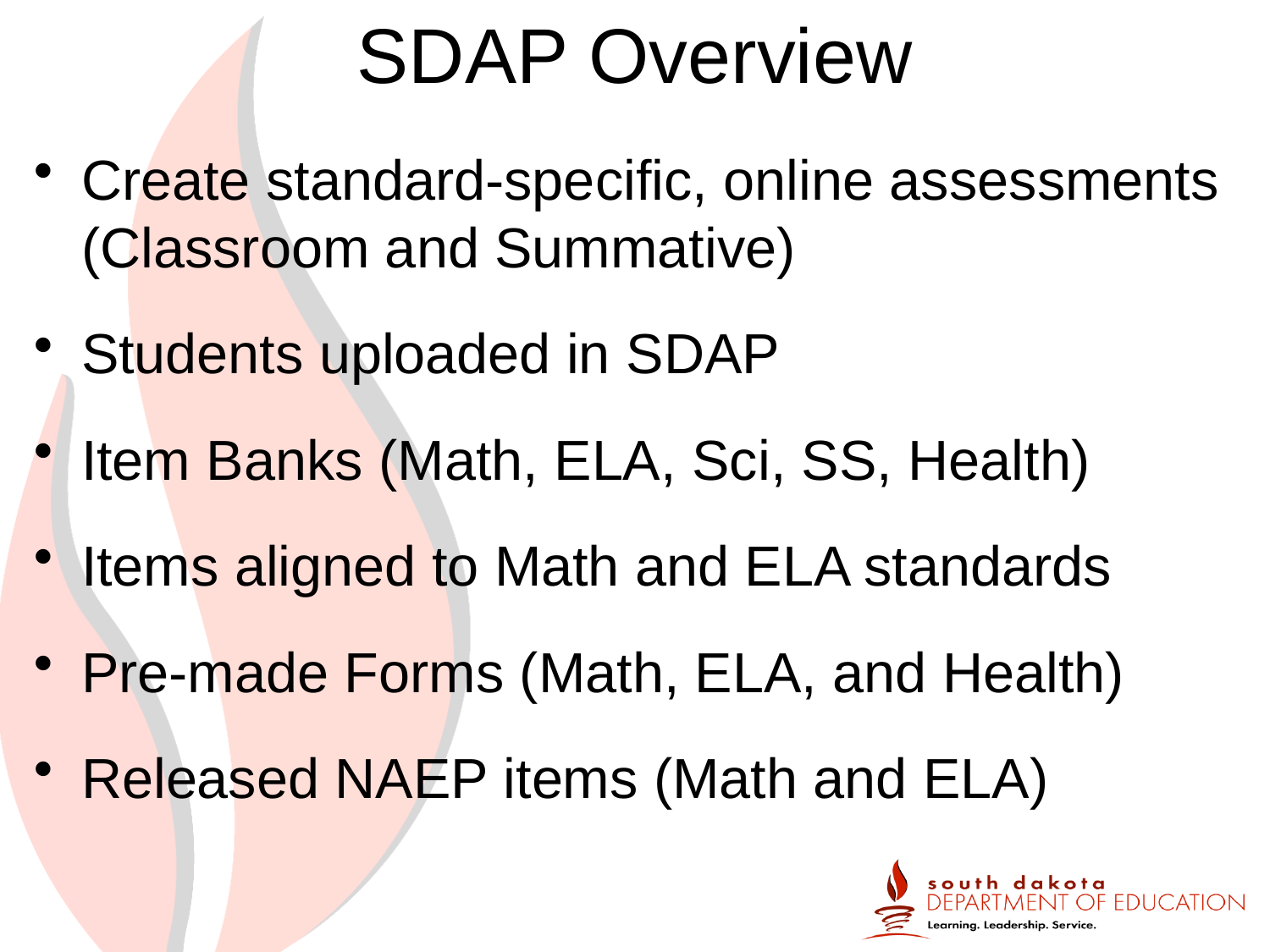

# SDAP Overview
Create standard-specific, online assessments (Classroom and Summative)

Students uploaded in SDAP

Item Banks (Math, ELA, Sci, SS, Health)

Items aligned to Math and ELA standards

Pre-made Forms (Math, ELA, and Health)

Released NAEP items (Math and ELA)